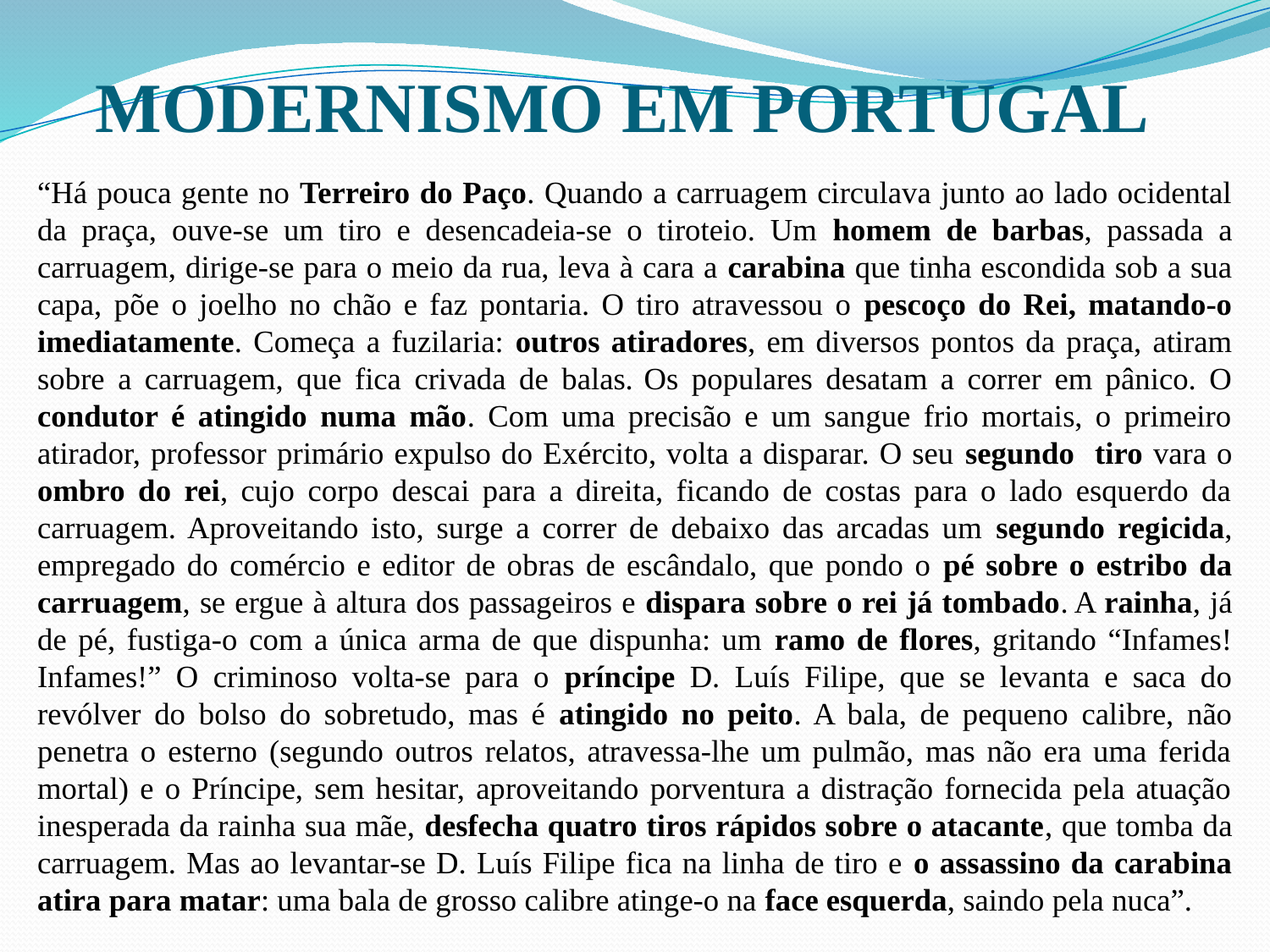

# MODERNISMO EM PORTUGAL
“Há pouca gente no Terreiro do Paço. Quando a carruagem circulava junto ao lado ocidental da praça, ouve-se um tiro e desencadeia-se o tiroteio. Um homem de barbas, passada a carruagem, dirige-se para o meio da rua, leva à cara a carabina que tinha escondida sob a sua capa, põe o joelho no chão e faz pontaria. O tiro atravessou o pescoço do Rei, matando-o imediatamente. Começa a fuzilaria: outros atiradores, em diversos pontos da praça, atiram sobre a carruagem, que fica crivada de balas. Os populares desatam a correr em pânico. O condutor é atingido numa mão. Com uma precisão e um sangue frio mortais, o primeiro atirador, professor primário expulso do Exército, volta a disparar. O seu segundo  tiro vara o ombro do rei, cujo corpo descai para a direita, ficando de costas para o lado esquerdo da carruagem. Aproveitando isto, surge a correr de debaixo das arcadas um segundo regicida, empregado do comércio e editor de obras de escândalo, que pondo o pé sobre o estribo da carruagem, se ergue à altura dos passageiros e dispara sobre o rei já tombado. A rainha, já de pé, fustiga-o com a única arma de que dispunha: um ramo de flores, gritando “Infames! Infames!” O criminoso volta-se para o príncipe D. Luís Filipe, que se levanta e saca do revólver do bolso do sobretudo, mas é atingido no peito. A bala, de pequeno calibre, não penetra o esterno (segundo outros relatos, atravessa-lhe um pulmão, mas não era uma ferida mortal) e o Príncipe, sem hesitar, aproveitando porventura a distração fornecida pela atuação inesperada da rainha sua mãe, desfecha quatro tiros rápidos sobre o atacante, que tomba da carruagem. Mas ao levantar-se D. Luís Filipe fica na linha de tiro e o assassino da carabina atira para matar: uma bala de grosso calibre atinge-o na face esquerda, saindo pela nuca”.